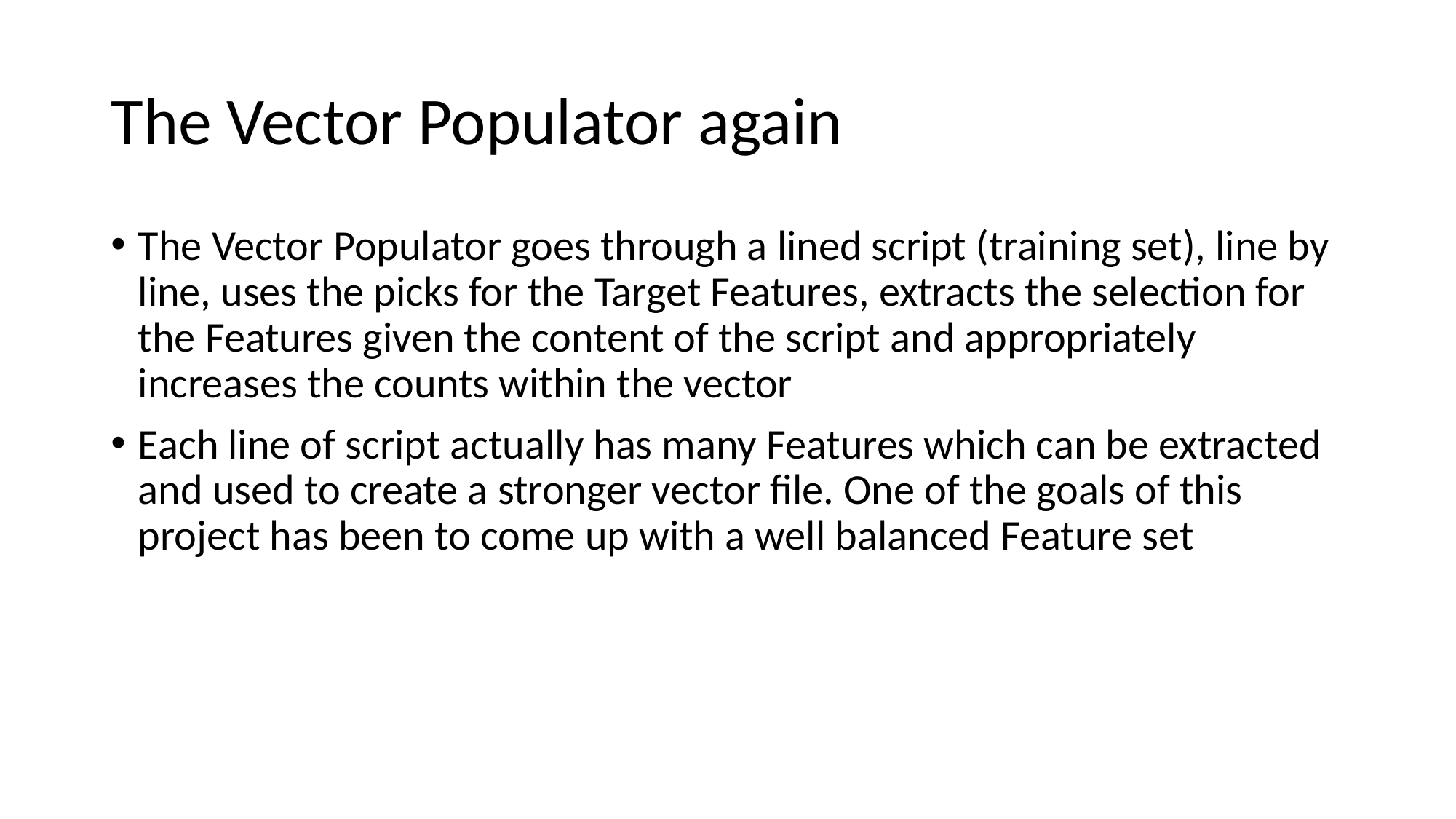

# The Vector Populator again
The Vector Populator goes through a lined script (training set), line by line, uses the picks for the Target Features, extracts the selection for the Features given the content of the script and appropriately increases the counts within the vector
Each line of script actually has many Features which can be extracted and used to create a stronger vector file. One of the goals of this project has been to come up with a well balanced Feature set